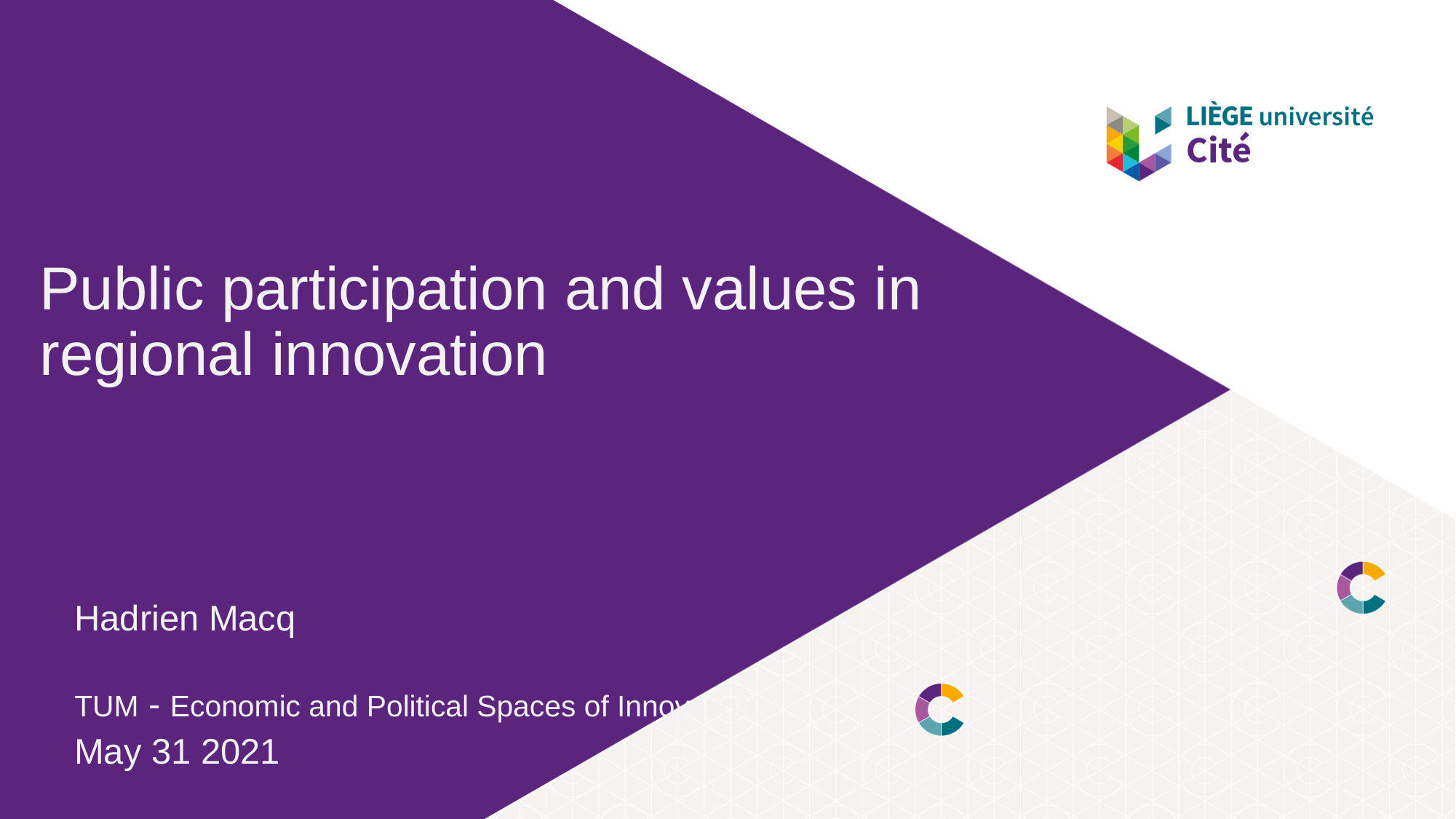

# Public participation and values in regional innovation

Hadrien Macq
TUM - Economic and Political Spaces of Innovation
May 31 2021